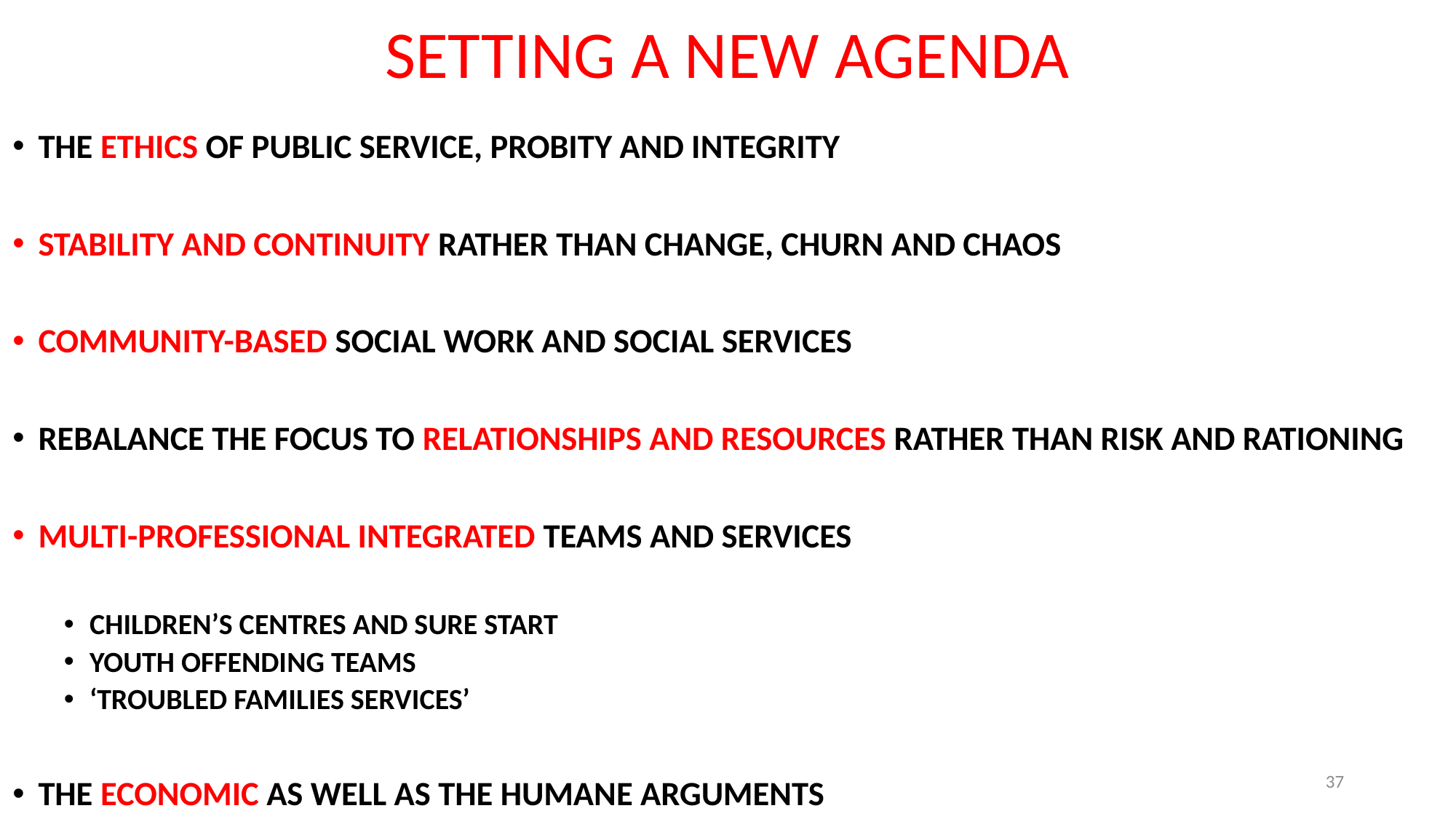

# SETTING A NEW AGENDA

THE ETHICS OF PUBLIC SERVICE, PROBITY AND INTEGRITY

STABILITY AND CONTINUITY RATHER THAN CHANGE, CHURN AND CHAOS

COMMUNITY-BASED SOCIAL WORK AND SOCIAL SERVICES

REBALANCE THE FOCUS TO RELATIONSHIPS AND RESOURCES RATHER THAN RISK AND RATIONING

MULTI-PROFESSIONAL INTEGRATED TEAMS AND SERVICES

CHILDREN’S CENTRES AND SURE START
YOUTH OFFENDING TEAMS
‘TROUBLED FAMILIES SERVICES’

THE ECONOMIC AS WELL AS THE HUMANE ARGUMENTS

37